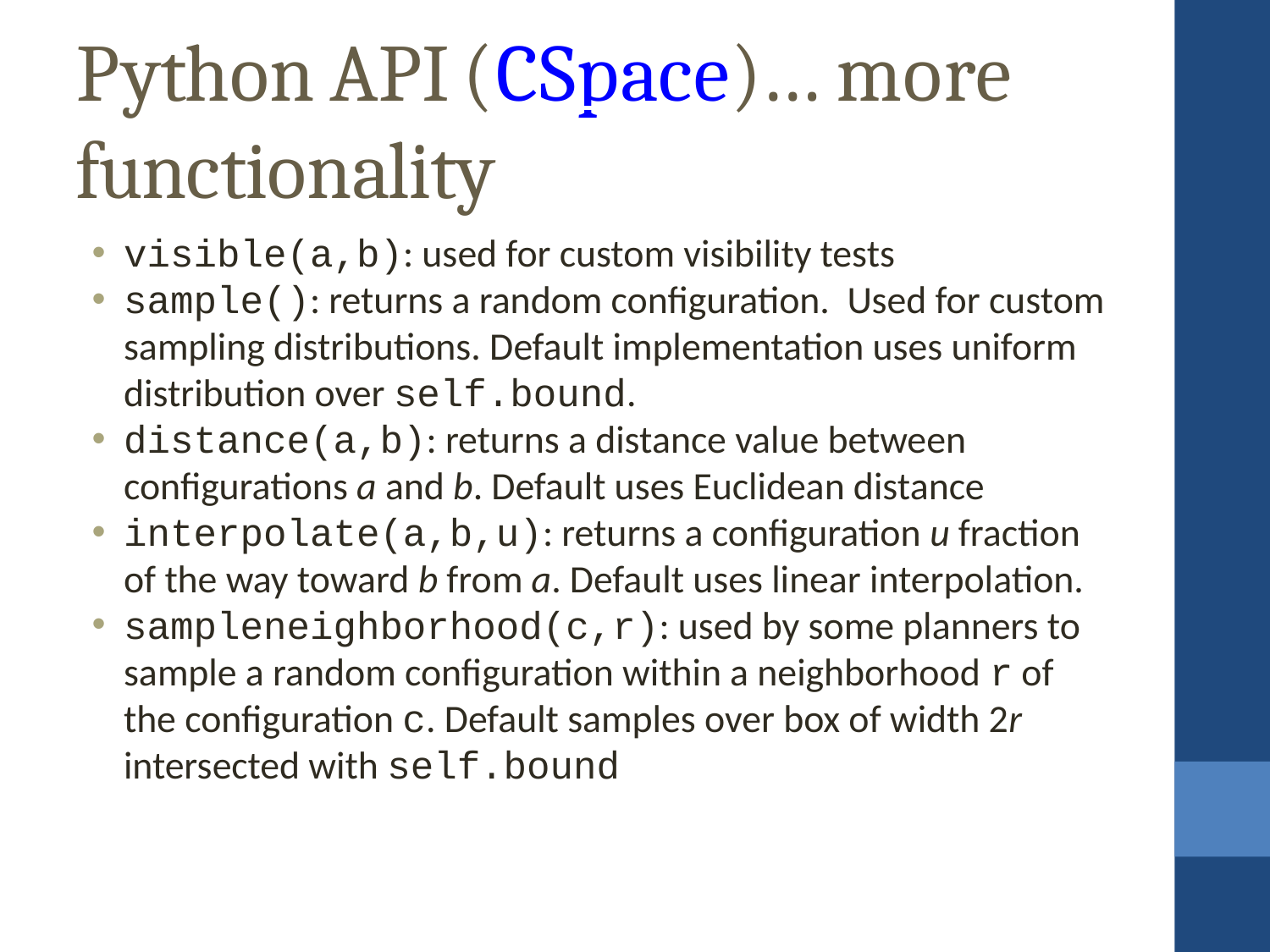

Python API (CSpace)… more functionality
visible(a,b): used for custom visibility tests
sample(): returns a random configuration.  Used for custom sampling distributions. Default implementation uses uniform distribution over self.bound.
distance(a,b): returns a distance value between configurations a and b. Default uses Euclidean distance
interpolate(a,b,u): returns a configuration u fraction of the way toward b from a. Default uses linear interpolation.
sampleneighborhood(c,r): used by some planners to sample a random configuration within a neighborhood r of the configuration c. Default samples over box of width 2r intersected with self.bound